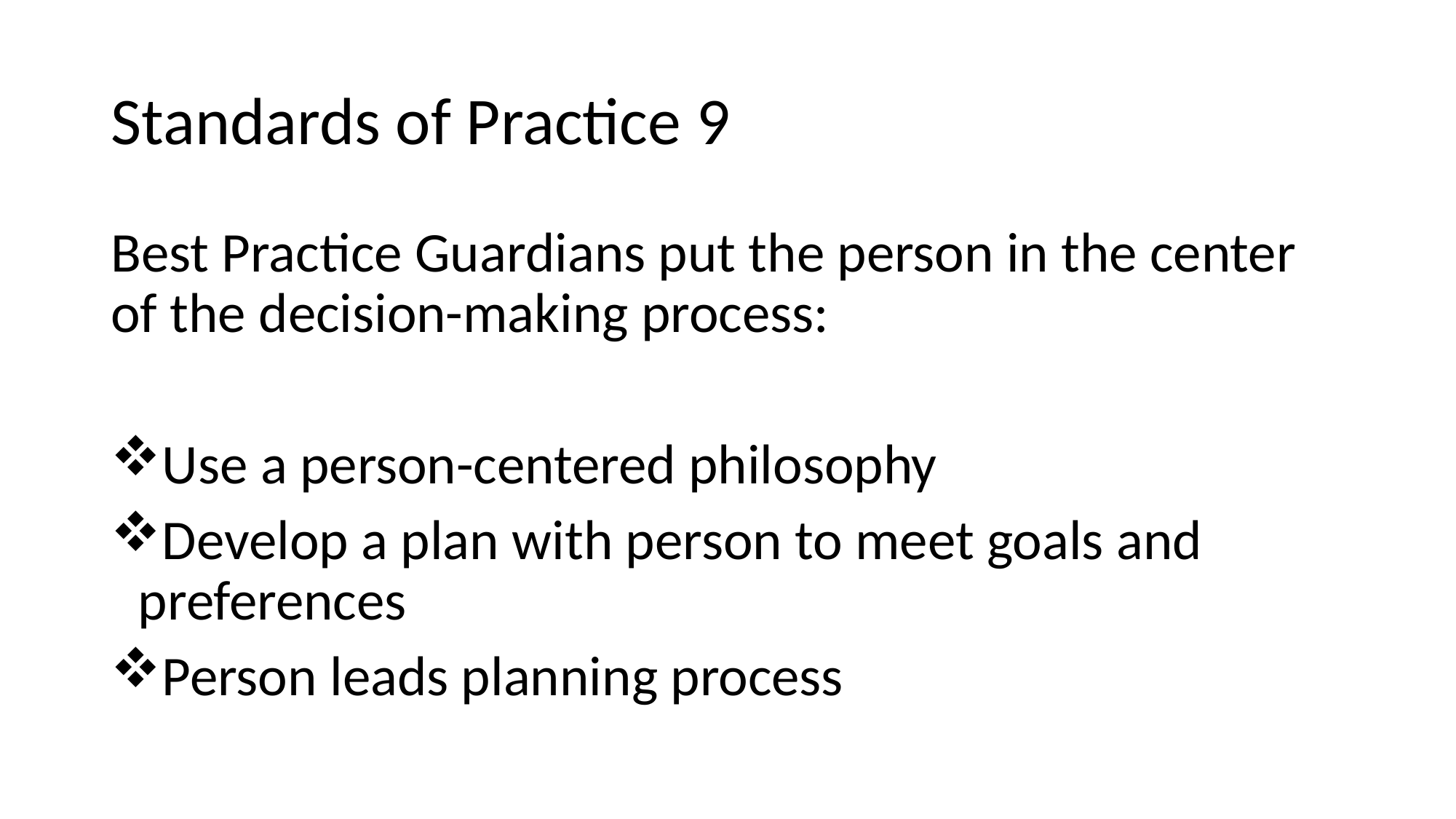

# Standards of Practice 9
Best Practice Guardians put the person in the center of the decision-making process:

Use a person-centered philosophy
Develop a plan with person to meet goals and preferences
Person leads planning process